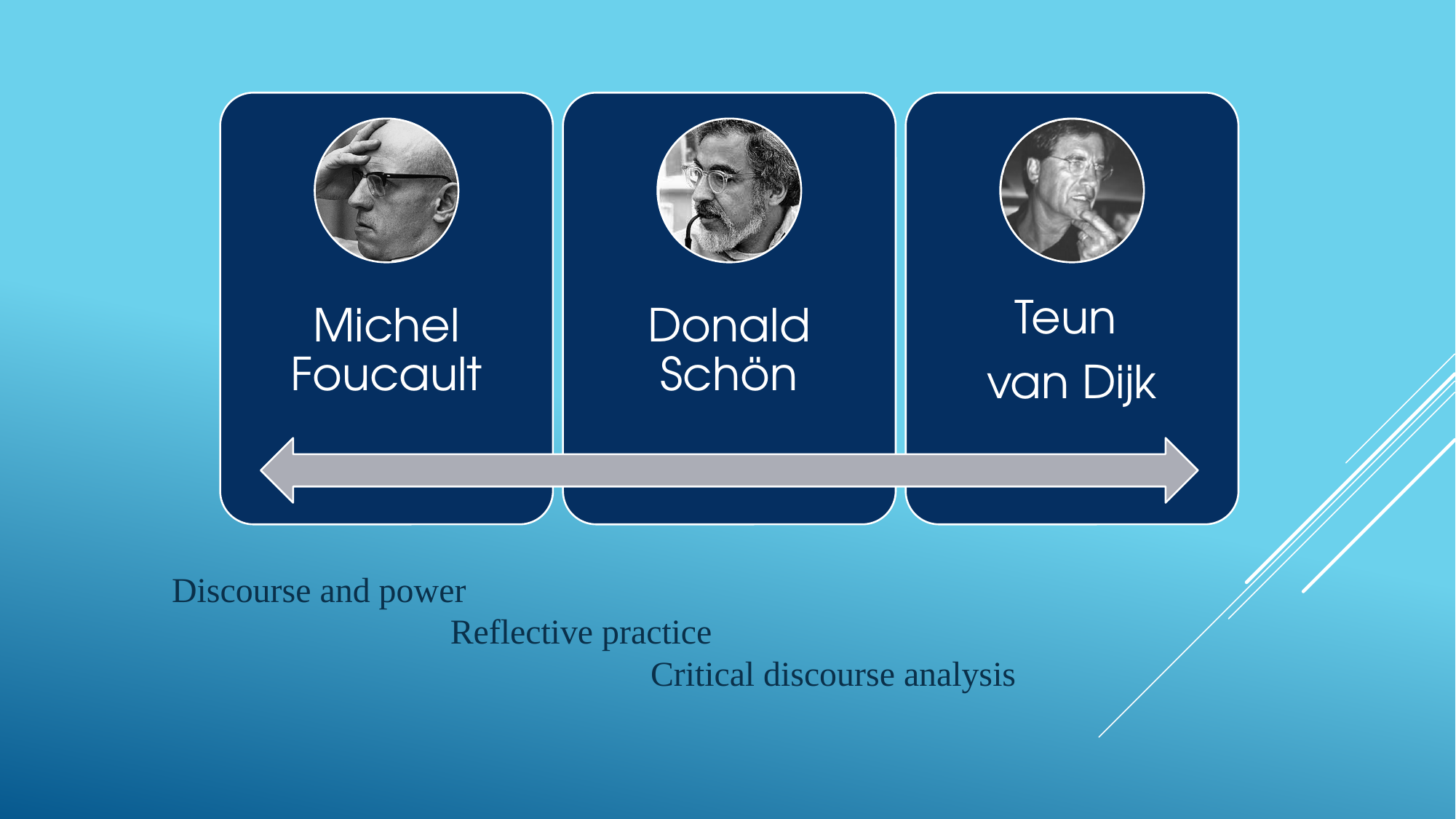

Michel Foucault
Donald Schön
Teun
van Dijk
# Discourse and power Reflective practice Critical discourse analysis